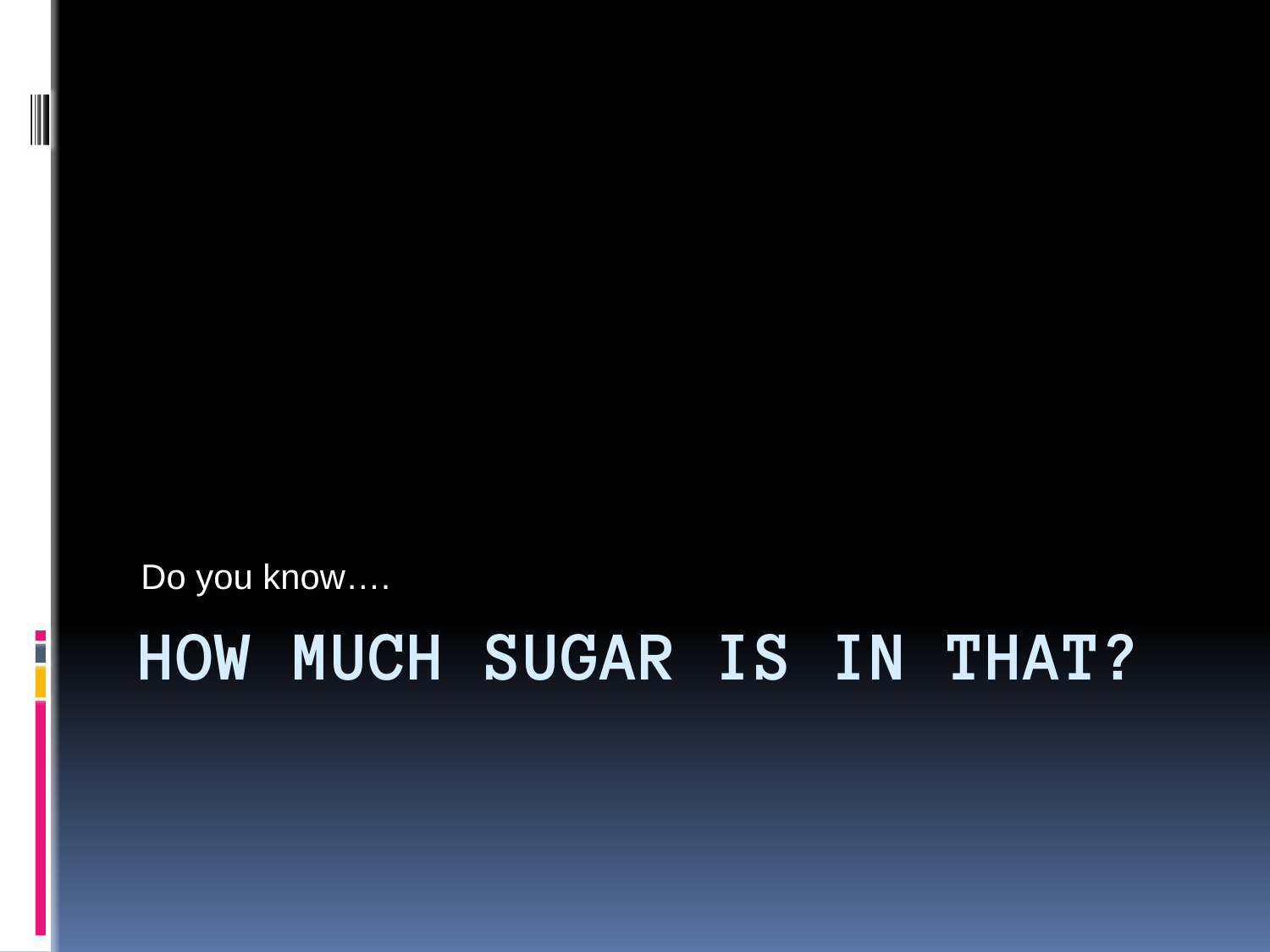

Do you know….
# How Much sugar is in that?